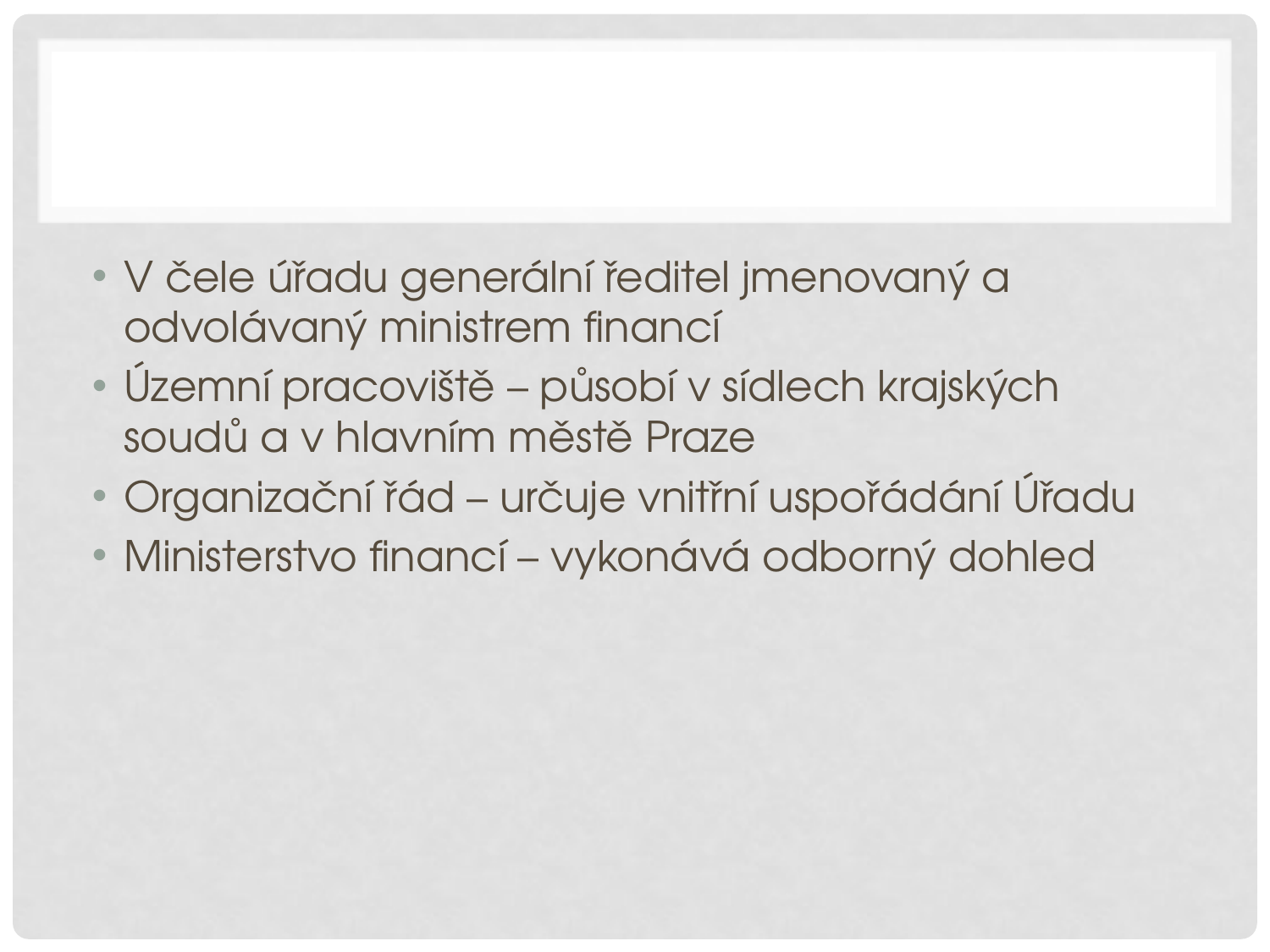

#
V čele úřadu generální ředitel jmenovaný a odvolávaný ministrem financí
Územní pracoviště – působí v sídlech krajských soudů a v hlavním městě Praze
Organizační řád – určuje vnitřní uspořádání Úřadu
Ministerstvo financí – vykonává odborný dohled